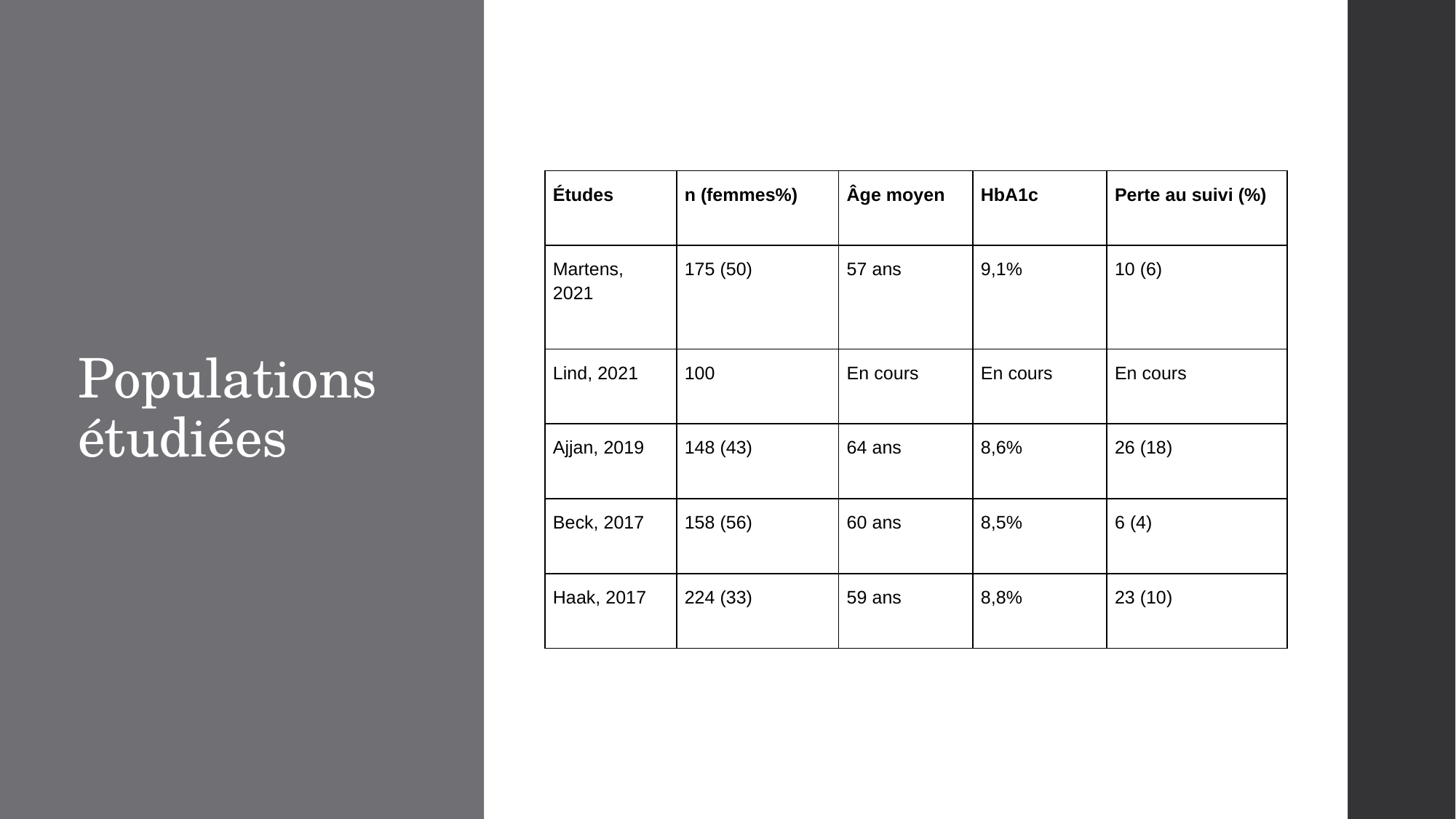

# Populations étudiées
| Études | n (femmes%) | Âge moyen | HbA1c | Perte au suivi (%) |
| --- | --- | --- | --- | --- |
| Martens, 2021 | 175 (50) | 57 ans | 9,1% | 10 (6) |
| Lind, 2021 | 100 | En cours | En cours | En cours |
| Ajjan, 2019 | 148 (43) | 64 ans | 8,6% | 26 (18) |
| Beck, 2017 | 158 (56) | 60 ans | 8,5% | 6 (4) |
| Haak, 2017 | 224 (33) | 59 ans | 8,8% | 23 (10) |